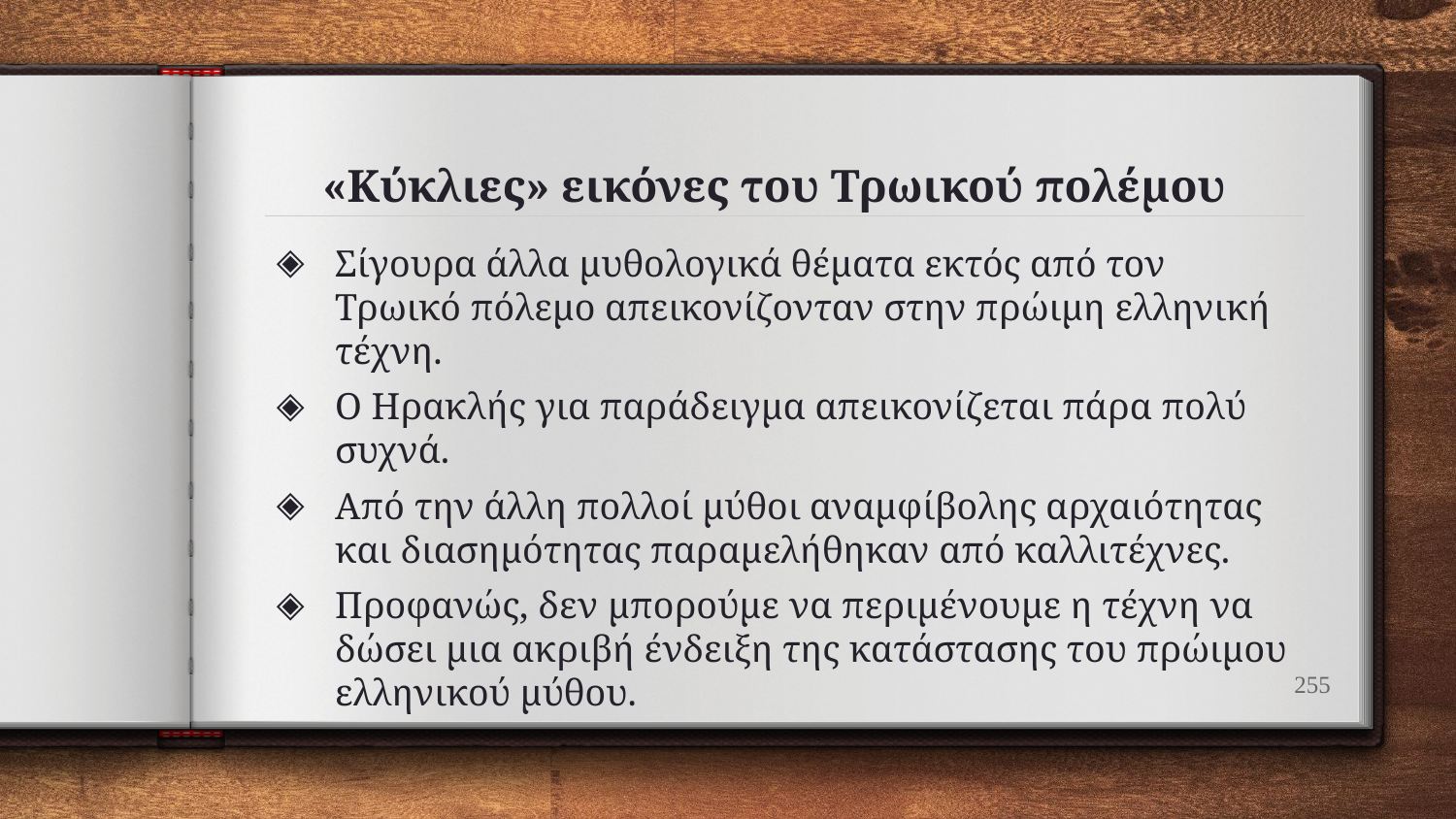

# «Κύκλιες» εικόνες του Τρωικού πολέμου
Σίγουρα άλλα μυθολογικά θέματα εκτός από τον Τρωικό πόλεμο απεικονίζονταν στην πρώιμη ελληνική τέχνη.
Ο Ηρακλής για παράδειγμα απεικονίζεται πάρα πολύ συχνά.
Από την άλλη πολλοί μύθοι αναμφίβολης αρχαιότητας και διασημότητας παραμελήθηκαν από καλλιτέχνες.
Προφανώς, δεν μπορούμε να περιμένουμε η τέχνη να δώσει μια ακριβή ένδειξη της κατάστασης του πρώιμου ελληνικού μύθου.

255